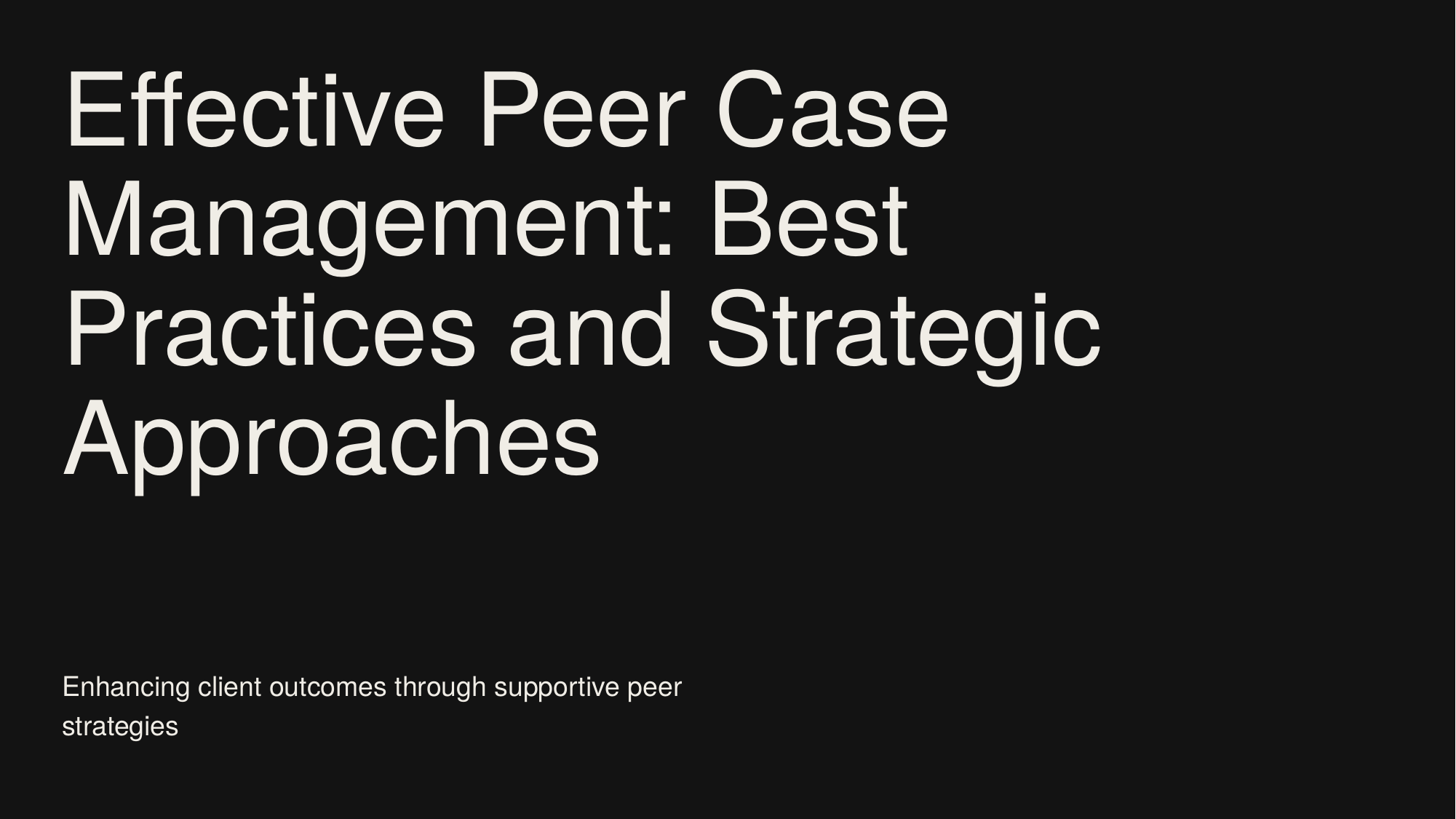

# Effective Peer Case Management: Best Practices and Strategic Approaches
Enhancing client outcomes through supportive peer strategies